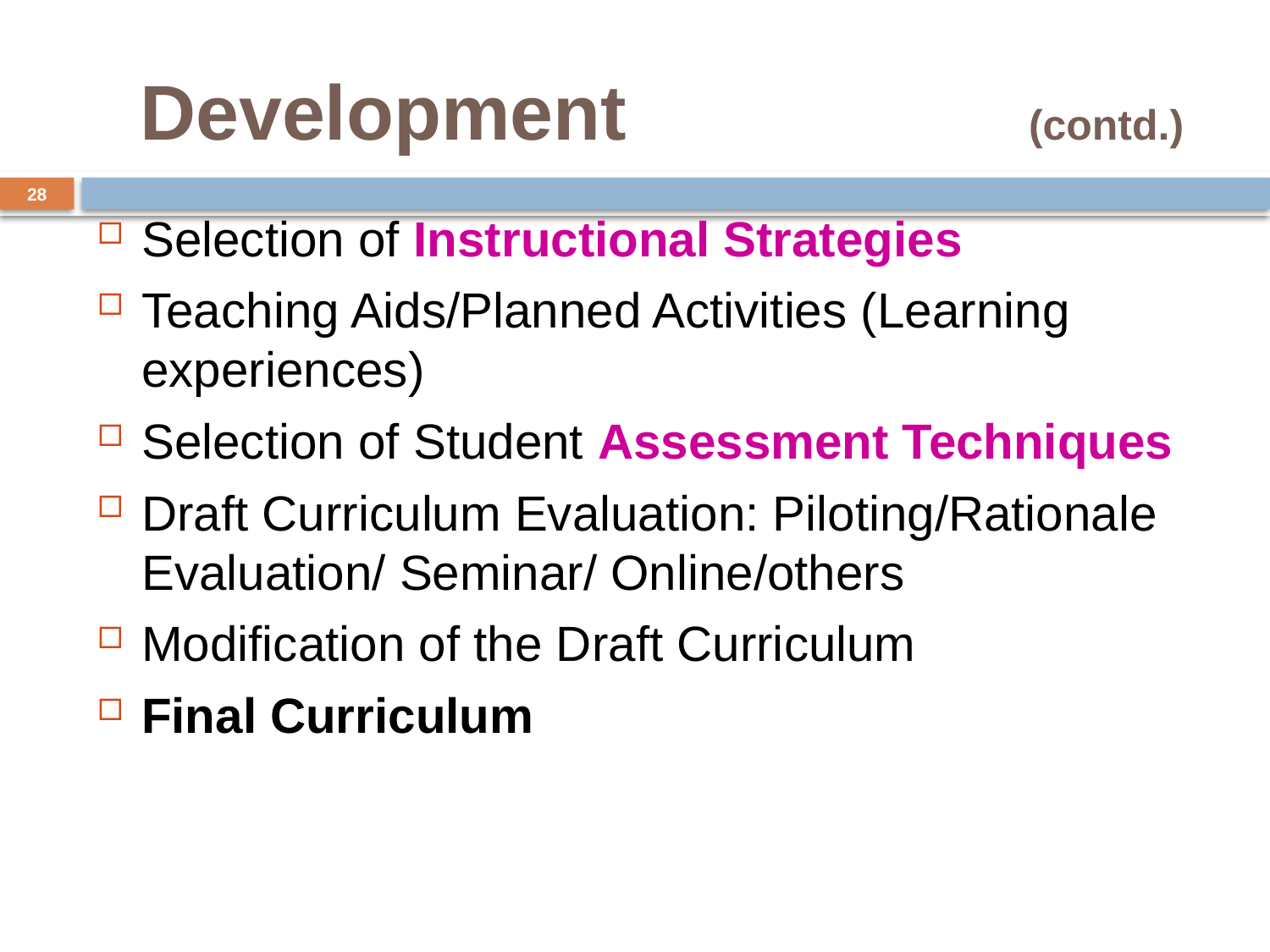

# Development 			(contd.)
28
Selection of Instructional Strategies
Teaching Aids/Planned Activities (Learning experiences)
Selection of Student Assessment Techniques
Draft Curriculum Evaluation: Piloting/Rationale Evaluation/ Seminar/ Online/others
Modification of the Draft Curriculum
Final Curriculum